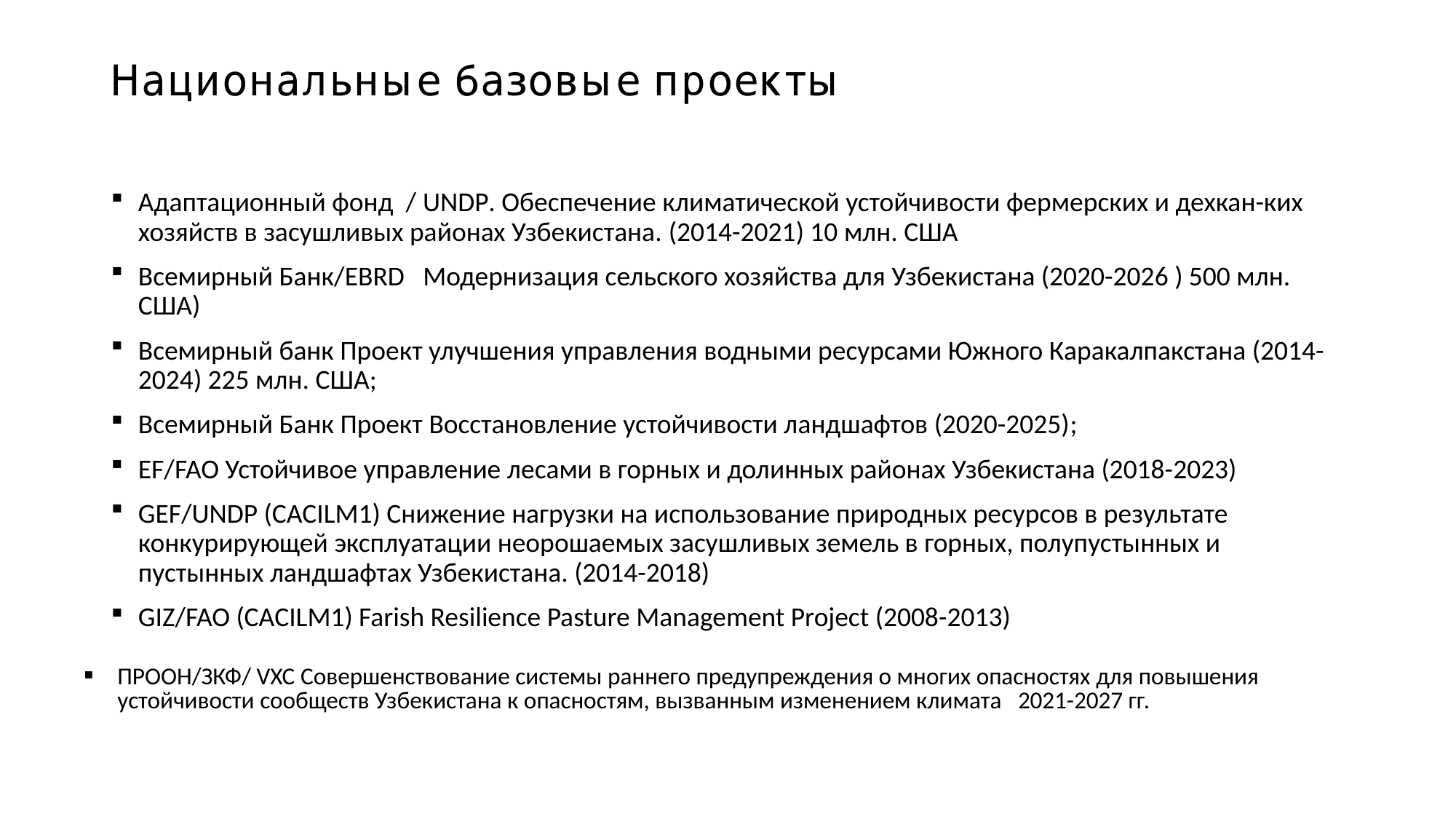

# Национальные базовые проекты
Адаптационный фонд  / UNDP. Обеспечение климатической устойчивости фермерских и дехкан-ких хозяйств в засушливых районах Узбекистана. (2014-2021) 10 млн. США
Всемирный Банк/EBRD   Модернизация сельского хозяйства для Узбекистана (2020-2026 ) 500 млн. США)
Всемирный банк Проект улучшения управления водными ресурсами Южного Каракалпакстана (2014-2024) 225 млн. США;
Всемирный Банк Проект Восстановление устойчивости ландшафтов (2020-2025);
EF/FAO Устойчивое управление лесами в горных и долинных районах Узбекистана (2018-2023)
GEF/UNDP (CACILM1) Снижение нагрузки на использование природных ресурсов в результате конкурирующей эксплуатации неорошаемых засушливых земель в горных, полупустынных и пустынных ландшафтах Узбекистана. (2014-2018)
GIZ/FAO (CACILM1) Farish Resilience Pasture Management Project (2008-2013)

| ПРООН/ЗКФ/ VXC Совершенствование системы раннего предупреждения о многих опасностях для повышения устойчивости сообществ Узбекистана к опасностям, вызванным изменением климата 2021-2027 гг. |
| --- |